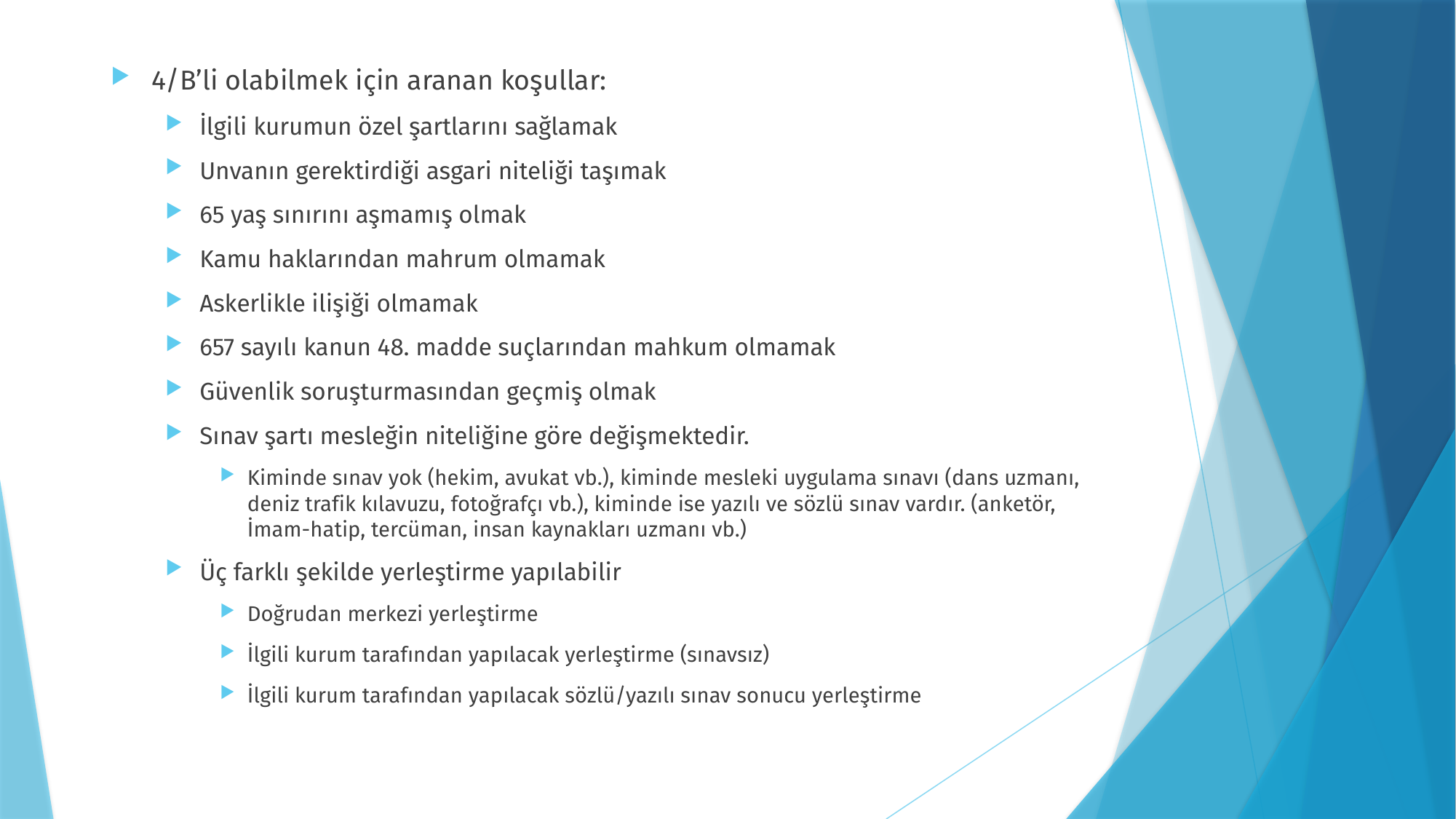

4/B’li olabilmek için aranan koşullar:
İlgili kurumun özel şartlarını sağlamak
Unvanın gerektirdiği asgari niteliği taşımak
65 yaş sınırını aşmamış olmak
Kamu haklarından mahrum olmamak
Askerlikle ilişiği olmamak
657 sayılı kanun 48. madde suçlarından mahkum olmamak
Güvenlik soruşturmasından geçmiş olmak
Sınav şartı mesleğin niteliğine göre değişmektedir.
Kiminde sınav yok (hekim, avukat vb.), kiminde mesleki uygulama sınavı (dans uzmanı, deniz trafik kılavuzu, fotoğrafçı vb.), kiminde ise yazılı ve sözlü sınav vardır. (anketör, İmam-hatip, tercüman, insan kaynakları uzmanı vb.)
Üç farklı şekilde yerleştirme yapılabilir
Doğrudan merkezi yerleştirme
İlgili kurum tarafından yapılacak yerleştirme (sınavsız)
İlgili kurum tarafından yapılacak sözlü/yazılı sınav sonucu yerleştirme